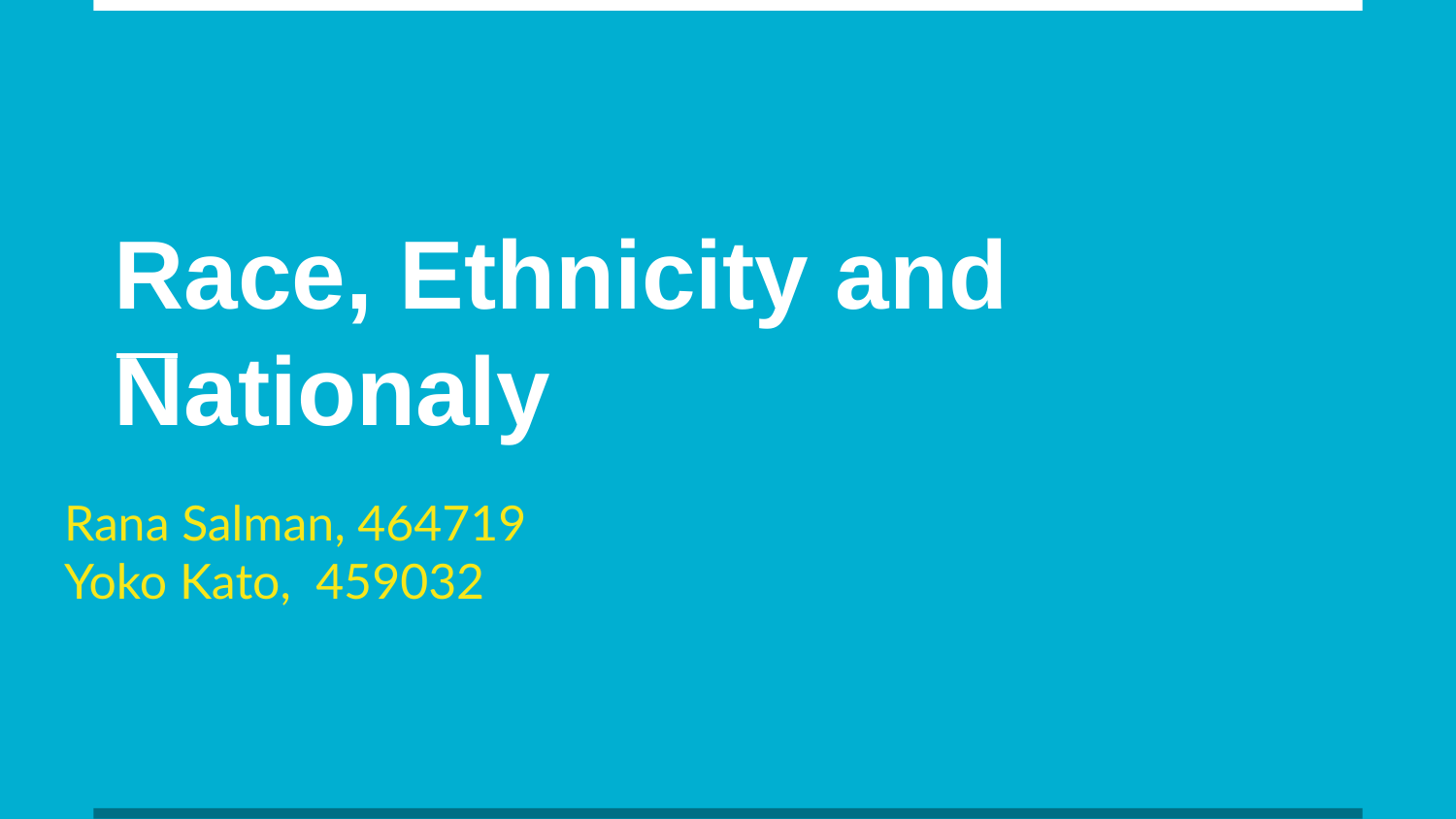

# Race, Ethnicity and Nationaly
Rana Salman, 464719
Yoko Kato,  459032